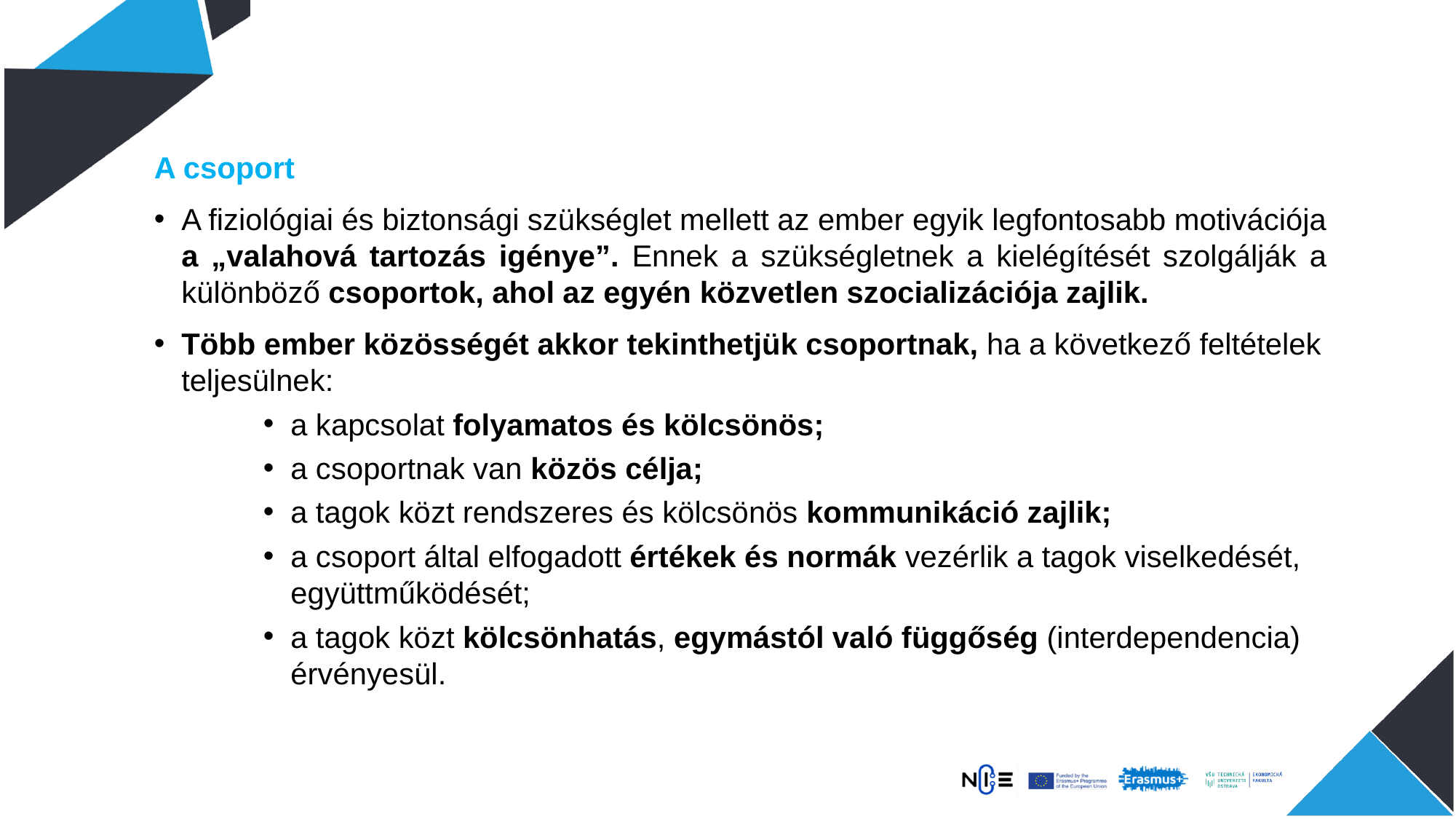

A csoport
A fiziológiai és biztonsági szükséglet mellett az ember egyik legfontosabb motivációja a „valahová tartozás igénye”. Ennek a szükségletnek a kielégítését szolgálják a különböző csoportok, ahol az egyén közvetlen szocializációja zajlik.
Több ember közösségét akkor tekinthetjük csoportnak, ha a következő feltételek teljesülnek:
a kapcsolat folyamatos és kölcsönös;
a csoportnak van közös célja;
a tagok közt rendszeres és kölcsönös kommunikáció zajlik;
a csoport által elfogadott értékek és normák vezérlik a tagok viselkedését, együttműködését;
a tagok közt kölcsönhatás, egymástól való függőség (interdependencia) érvényesül.